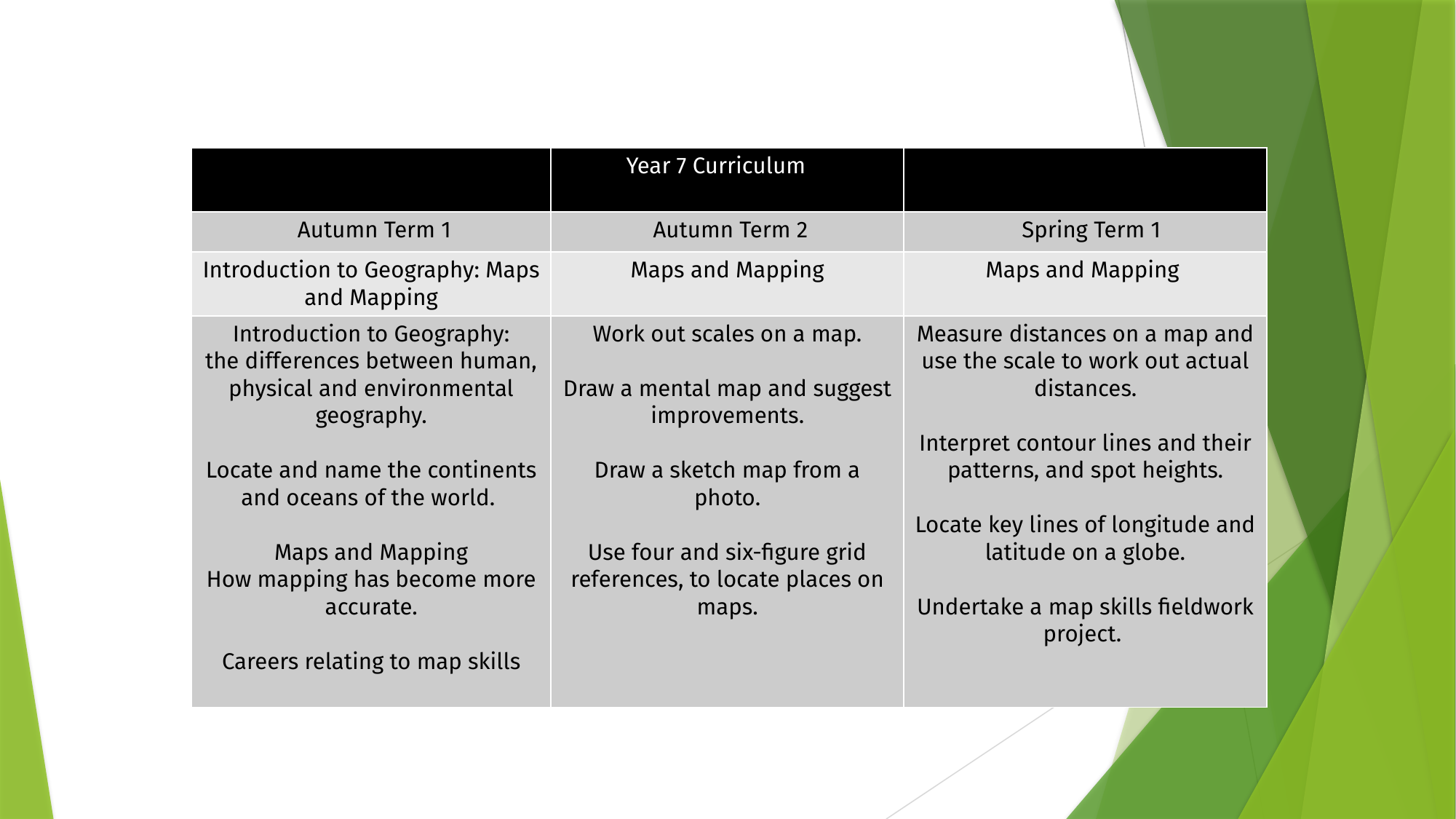

|  | Year 7 Curriculum |  |
| --- | --- | --- |
| Autumn Term 1 | Autumn Term 2 | Spring Term 1 |
| Introduction to Geography: Maps and Mapping | Maps and Mapping | Maps and Mapping |
| Introduction to Geography: the differences between human, physical and environmental geography. Locate and name the continents and oceans of the world. Maps and Mapping How mapping has become more accurate. Careers relating to map skills | Work out scales on a map. Draw a mental map and suggest improvements. Draw a sketch map from a photo. Use four and six-figure grid references, to locate places on maps. | Measure distances on a map and use the scale to work out actual distances. Interpret contour lines and their patterns, and spot heights. Locate key lines of longitude and latitude on a globe. Undertake a map skills fieldwork project. |